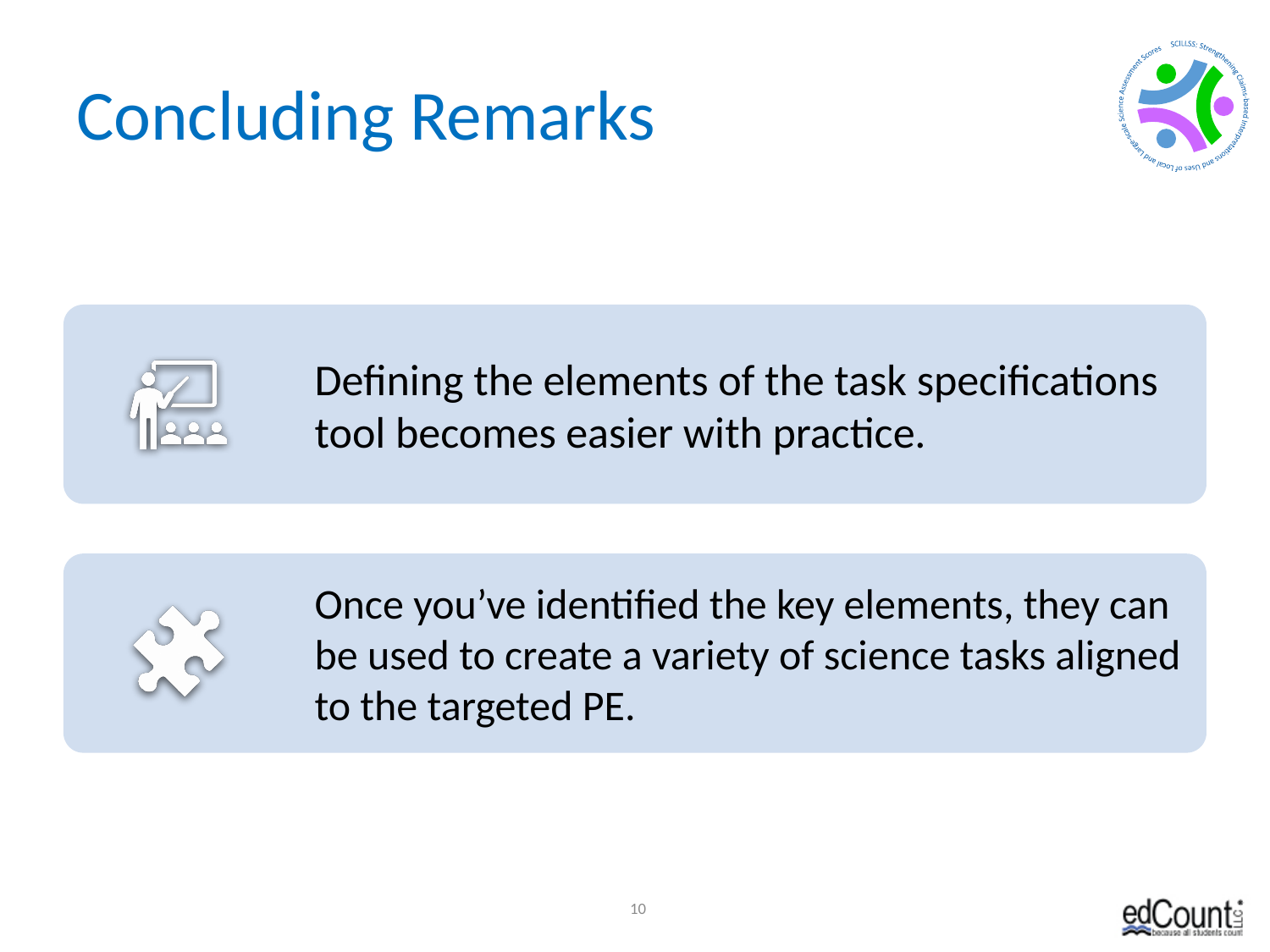

# Concluding Remarks
Defining the elements of the task specifications tool becomes easier with practice.
Once you’ve identified the key elements, they can be used to create a variety of science tasks aligned to the targeted PE.